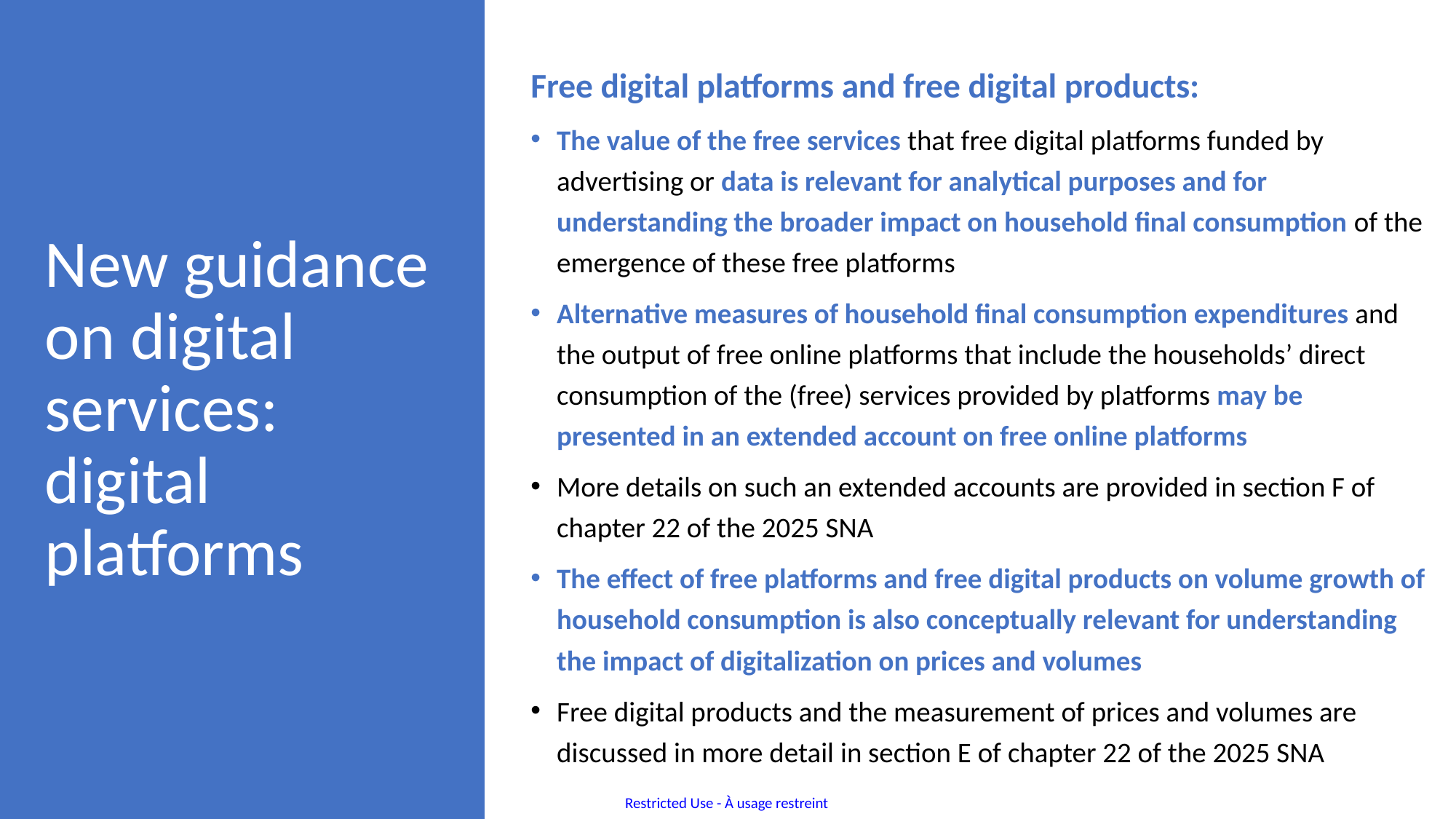

Free digital platforms and free digital products:
The value of the free services that free digital platforms funded by advertising or data is relevant for analytical purposes and for understanding the broader impact on household final consumption of the emergence of these free platforms
Alternative measures of household final consumption expenditures and the output of free online platforms that include the households’ direct consumption of the (free) services provided by platforms may be presented in an extended account on free online platforms
More details on such an extended accounts are provided in section F of chapter 22 of the 2025 SNA
The effect of free platforms and free digital products on volume growth of household consumption is also conceptually relevant for understanding the impact of digitalization on prices and volumes
Free digital products and the measurement of prices and volumes are discussed in more detail in section E of chapter 22 of the 2025 SNA
# New guidance on digital services: digital platforms